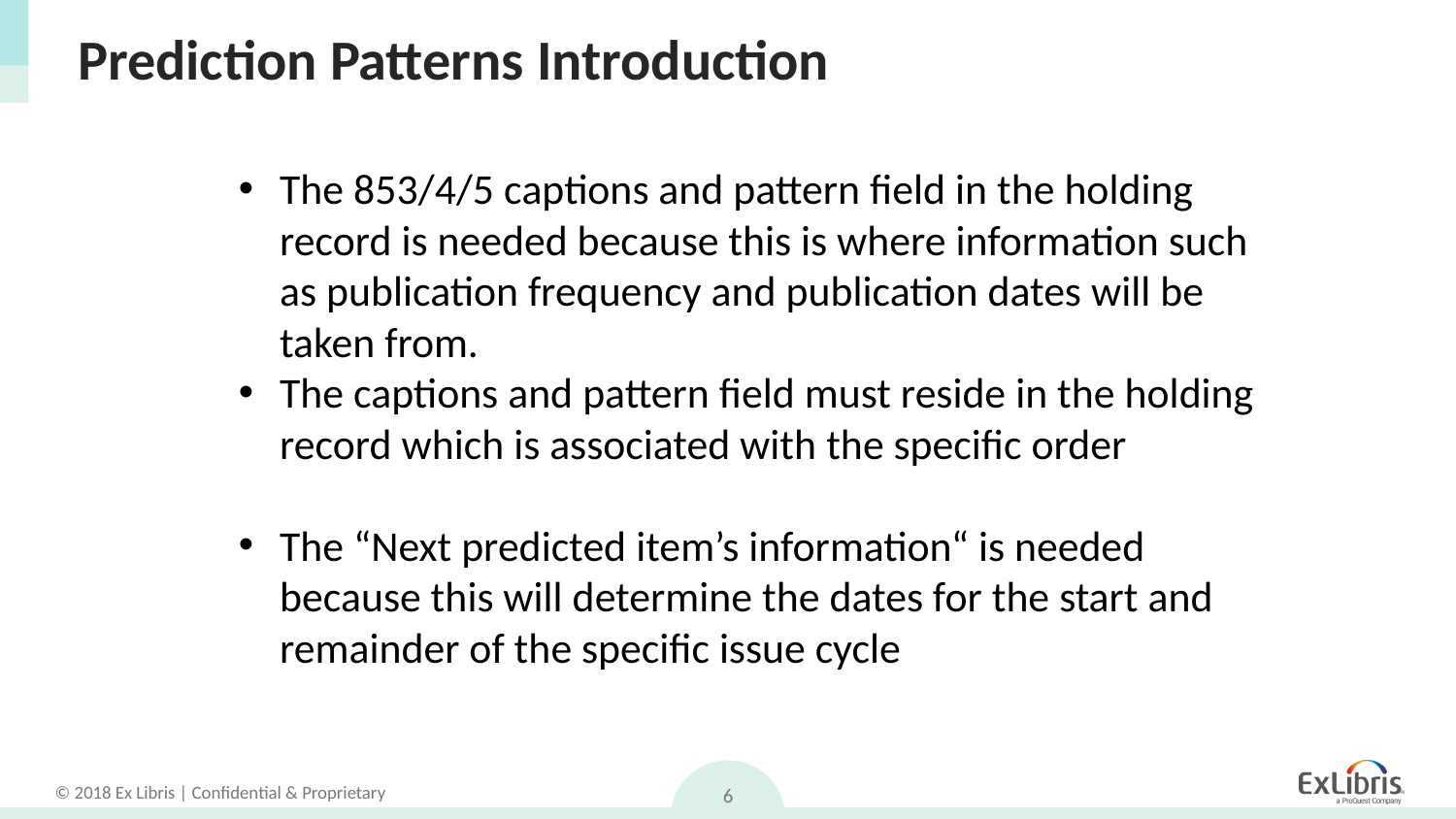

# Prediction Patterns Introduction

The 853/4/5 captions and pattern field in the holding record is needed because this is where information such as publication frequency and publication dates will be taken from.
The captions and pattern field must reside in the holding record which is associated with the specific order

The “Next predicted item’s information“ is needed because this will determine the dates for the start and remainder of the specific issue cycle

6